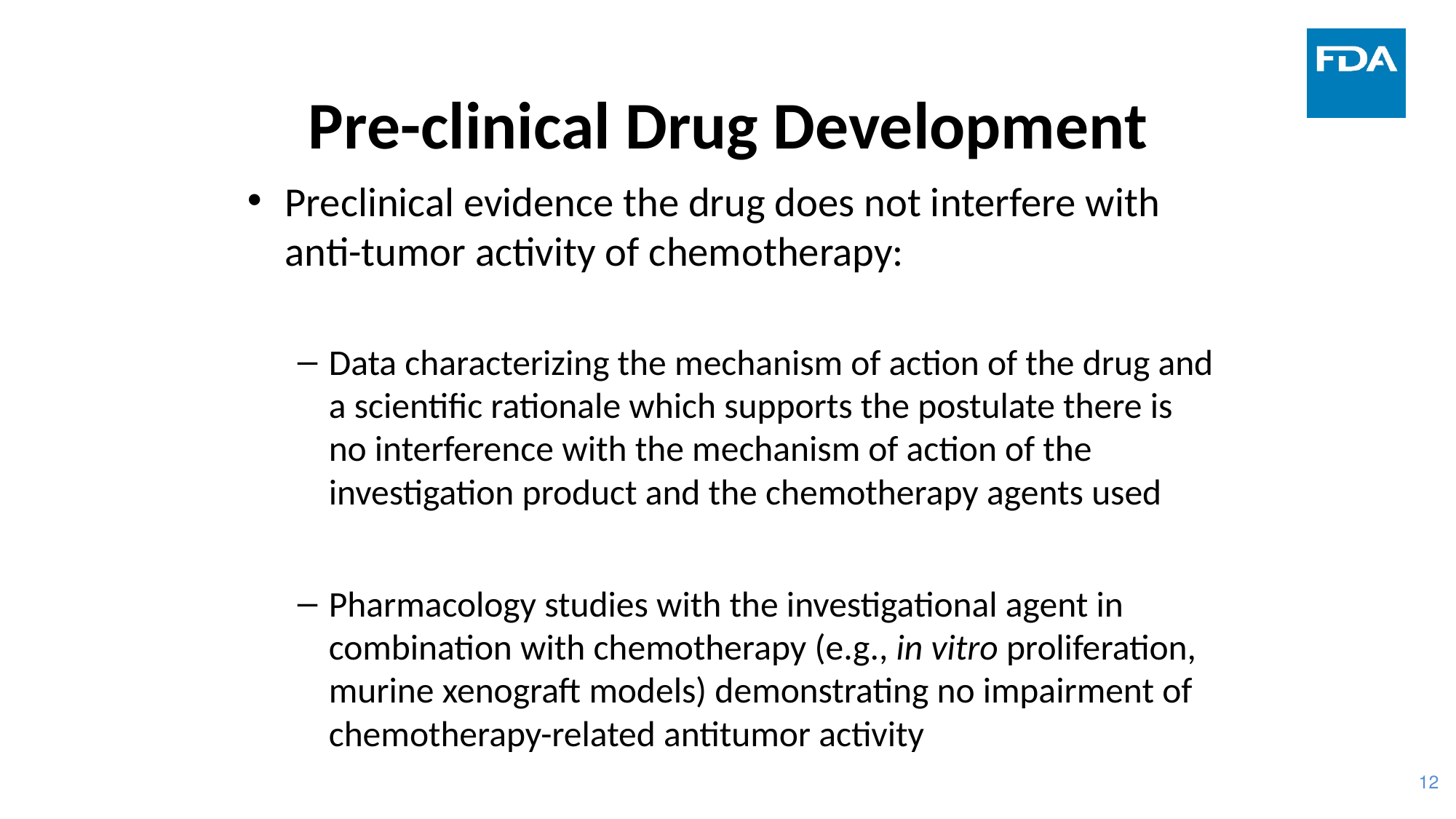

# Pre-clinical Drug Development
Preclinical evidence the drug does not interfere with anti-tumor activity of chemotherapy:

Data characterizing the mechanism of action of the drug and a scientific rationale which supports the postulate there is no interference with the mechanism of action of the investigation product and the chemotherapy agents used

Pharmacology studies with the investigational agent in combination with chemotherapy (e.g., in vitro proliferation, murine xenograft models) demonstrating no impairment of  chemotherapy-related antitumor activity